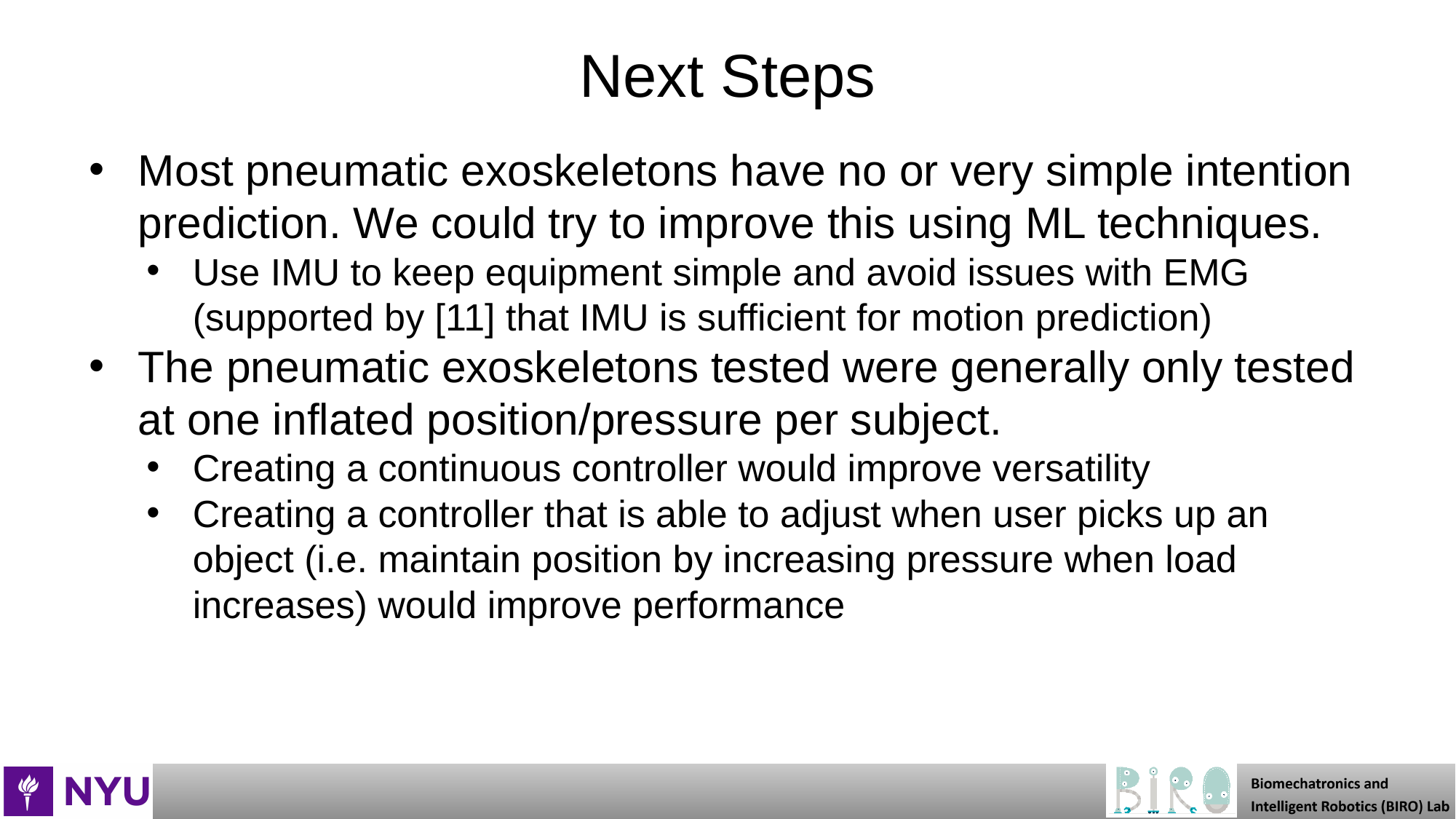

# Next Steps
Most pneumatic exoskeletons have no or very simple intention prediction. We could try to improve this using ML techniques.
Use IMU to keep equipment simple and avoid issues with EMG (supported by [11] that IMU is sufficient for motion prediction)
The pneumatic exoskeletons tested were generally only tested at one inflated position/pressure per subject.
Creating a continuous controller would improve versatility
Creating a controller that is able to adjust when user picks up an object (i.e. maintain position by increasing pressure when load increases) would improve performance